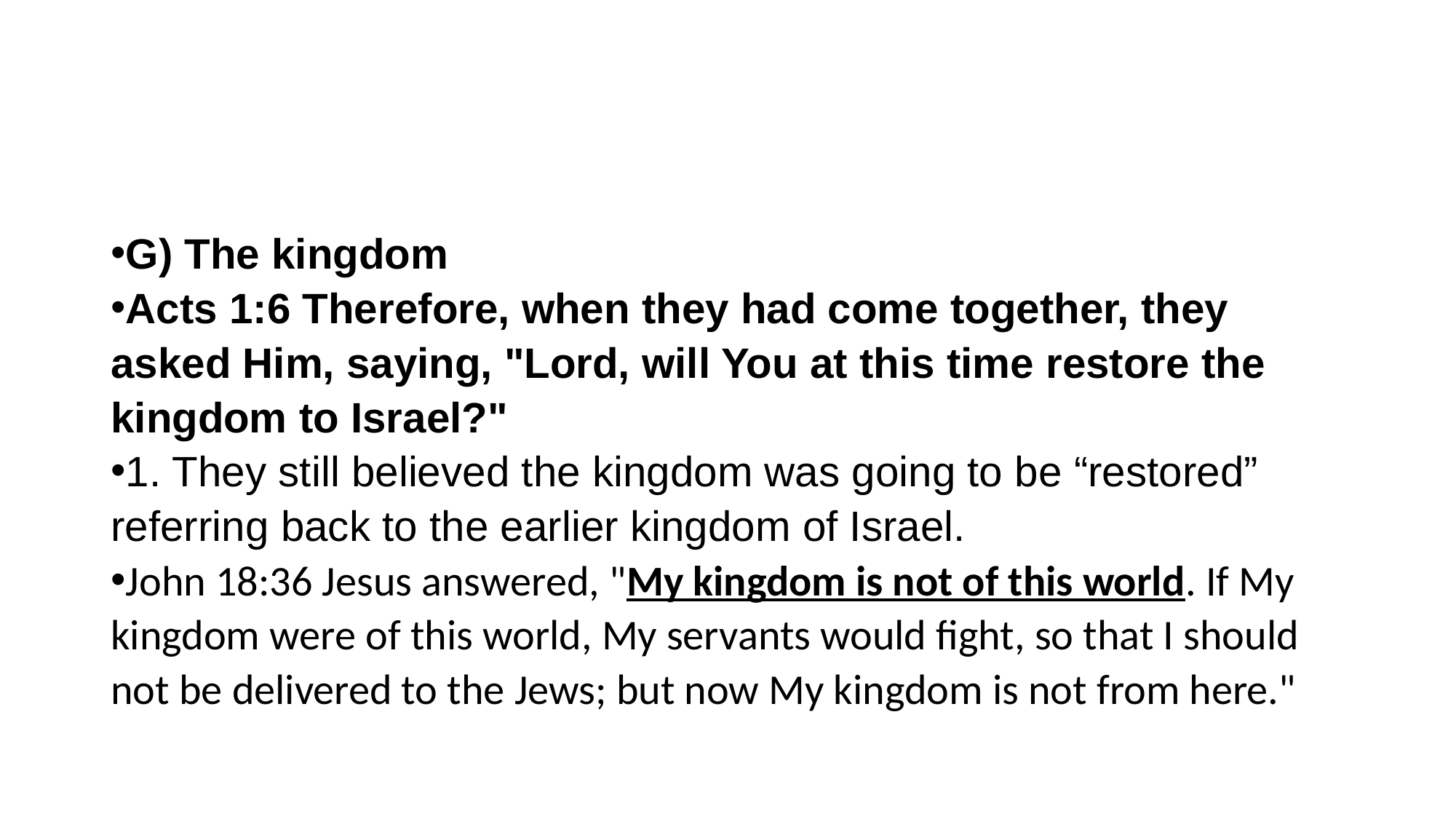

#
G) The kingdom
Acts 1:6 Therefore, when they had come together, they asked Him, saying, "Lord, will You at this time restore the kingdom to Israel?"
1. They still believed the kingdom was going to be “restored” referring back to the earlier kingdom of Israel.
John 18:36 Jesus answered, "My kingdom is not of this world. If My kingdom were of this world, My servants would fight, so that I should not be delivered to the Jews; but now My kingdom is not from here."